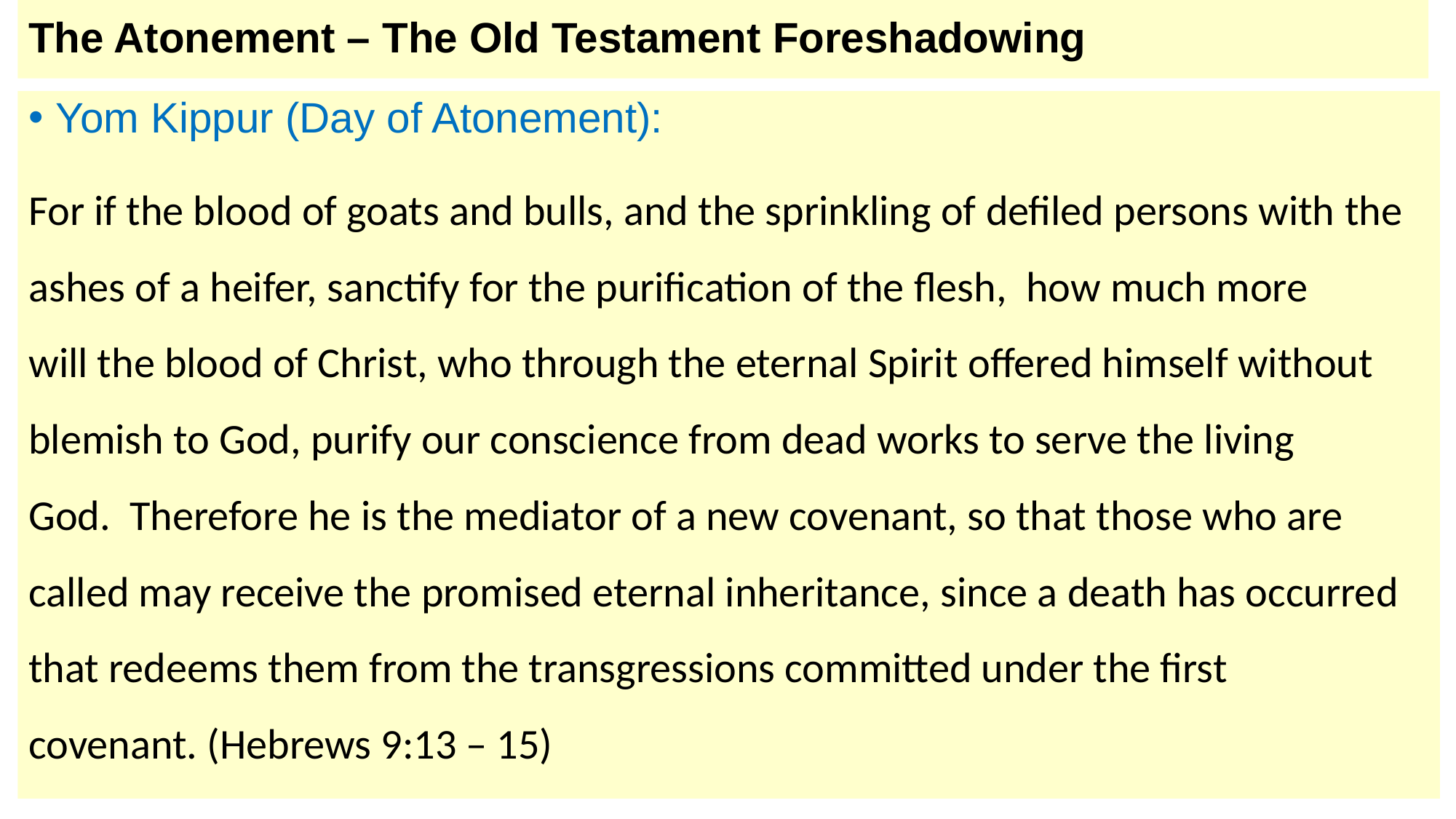

# The Atonement – The Old Testament Foreshadowing
Yom Kippur (Day of Atonement):
For if the blood of goats and bulls, and the sprinkling of defiled persons with the ashes of a heifer, sanctify for the purification of the flesh,  how much more will the blood of Christ, who through the eternal Spirit offered himself without blemish to God, purify our conscience from dead works to serve the living God.  Therefore he is the mediator of a new covenant, so that those who are called may receive the promised eternal inheritance, since a death has occurred that redeems them from the transgressions committed under the first covenant. (Hebrews 9:13 – 15)